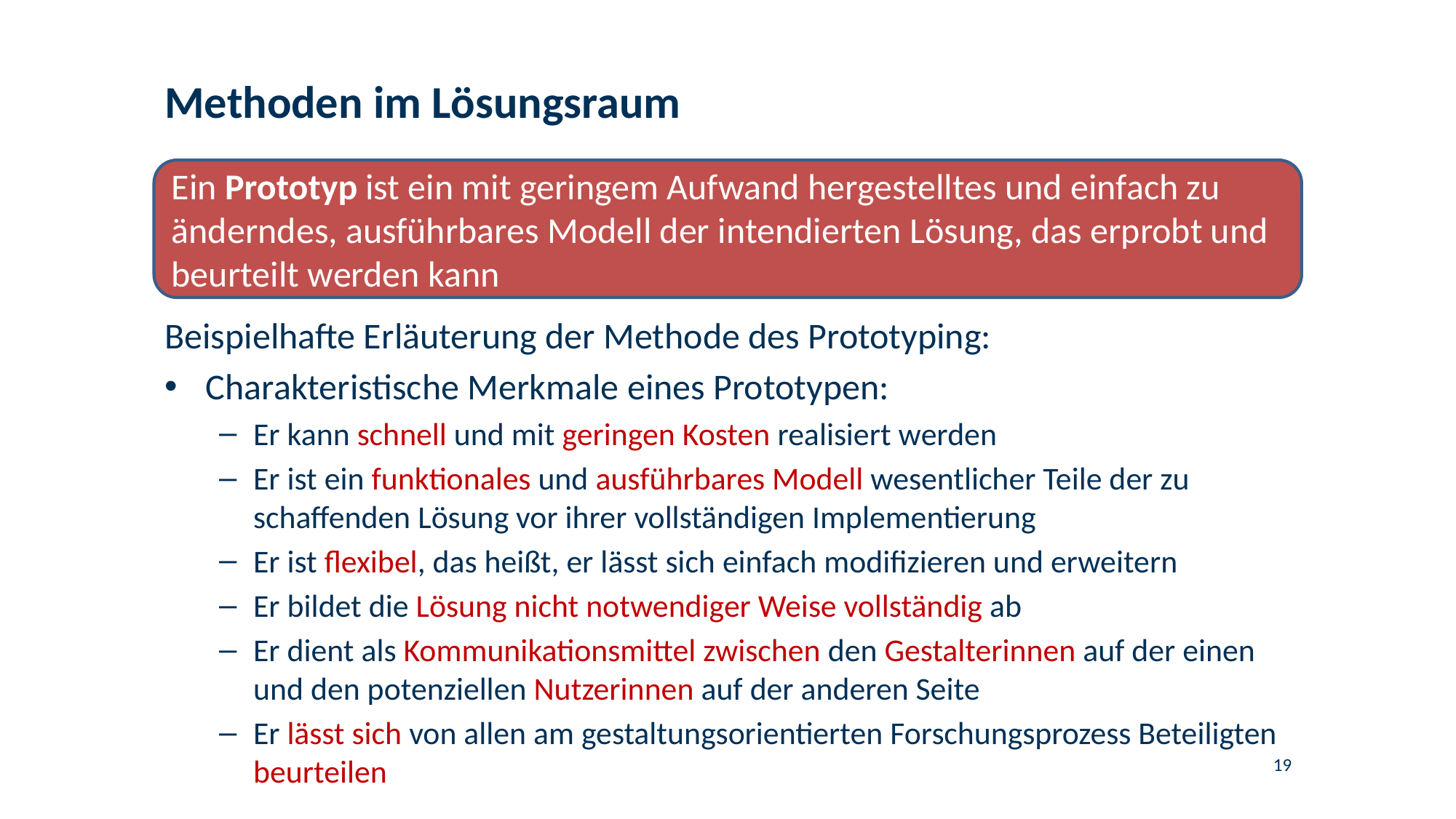

# Methoden im Lösungsraum
Ein Prototyp ist ein mit geringem Aufwand hergestelltes und einfach zu änderndes, ausführbares Modell der intendierten Lösung, das erprobt und beurteilt werden kann
Beispielhafte Erläuterung der Methode des Prototyping:
Charakteristische Merkmale eines Prototypen:
Er kann schnell und mit geringen Kosten realisiert werden
Er ist ein funktionales und ausführbares Modell wesentlicher Teile der zu schaffenden Lösung vor ihrer vollständigen Implementierung
Er ist flexibel, das heißt, er lässt sich einfach modifizieren und erweitern
Er bildet die Lösung nicht notwendiger Weise vollständig ab
Er dient als Kommunikationsmittel zwischen den Gestalterinnen auf der einen und den potenziellen Nutzerinnen auf der anderen Seite
Er lässt sich von allen am gestaltungsorientierten Forschungsprozess Beteiligten beurteilen
19